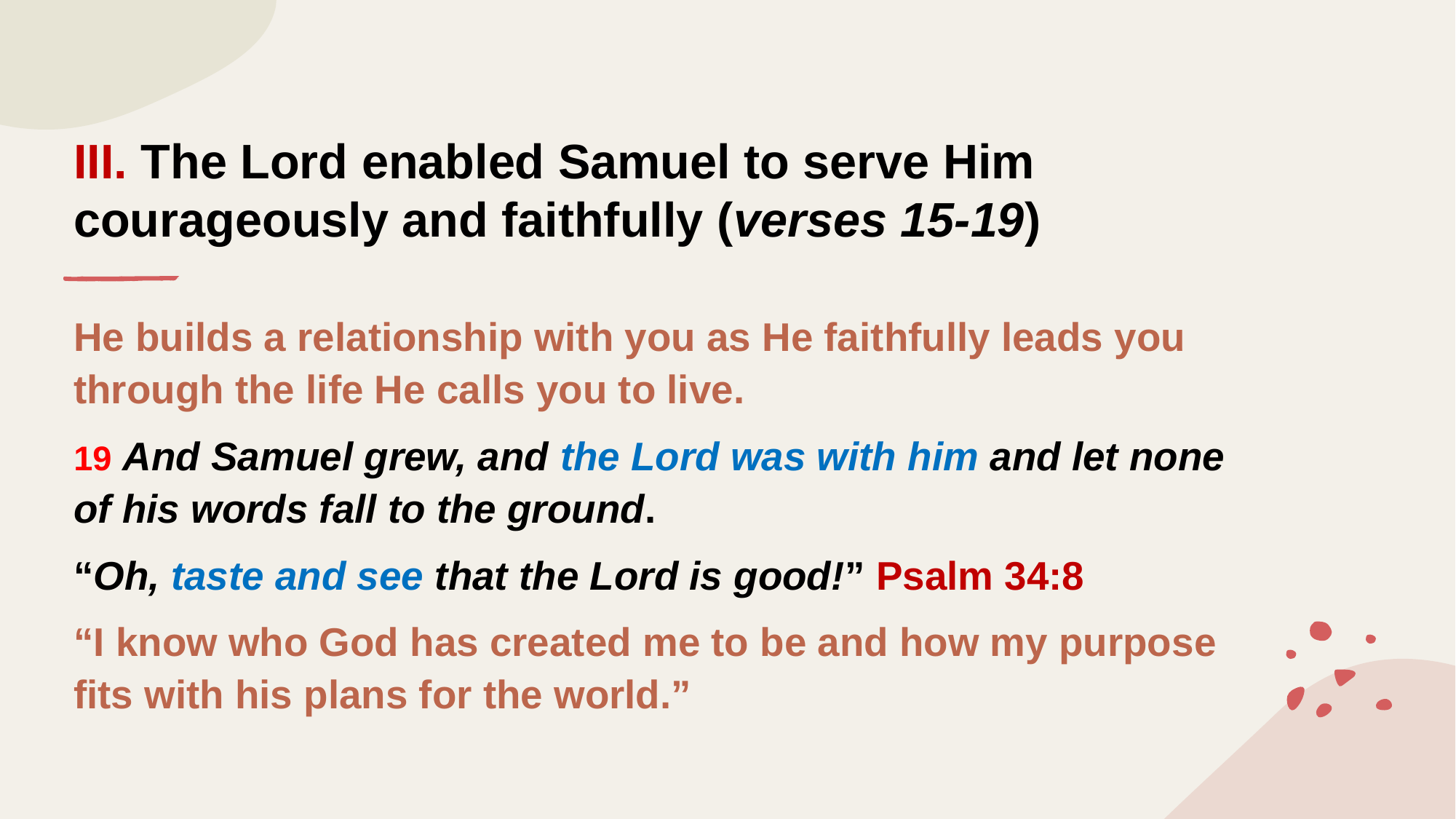

# III. The Lord enabled Samuel to serve Him courageously and faithfully (verses 15-19)
He builds a relationship with you as He faithfully leads you through the life He calls you to live.
19 And Samuel grew, and the Lord was with him and let none of his words fall to the ground.
“Oh, taste and see that the Lord is good!” Psalm 34:8
“I know who God has created me to be and how my purpose fits with his plans for the world.”